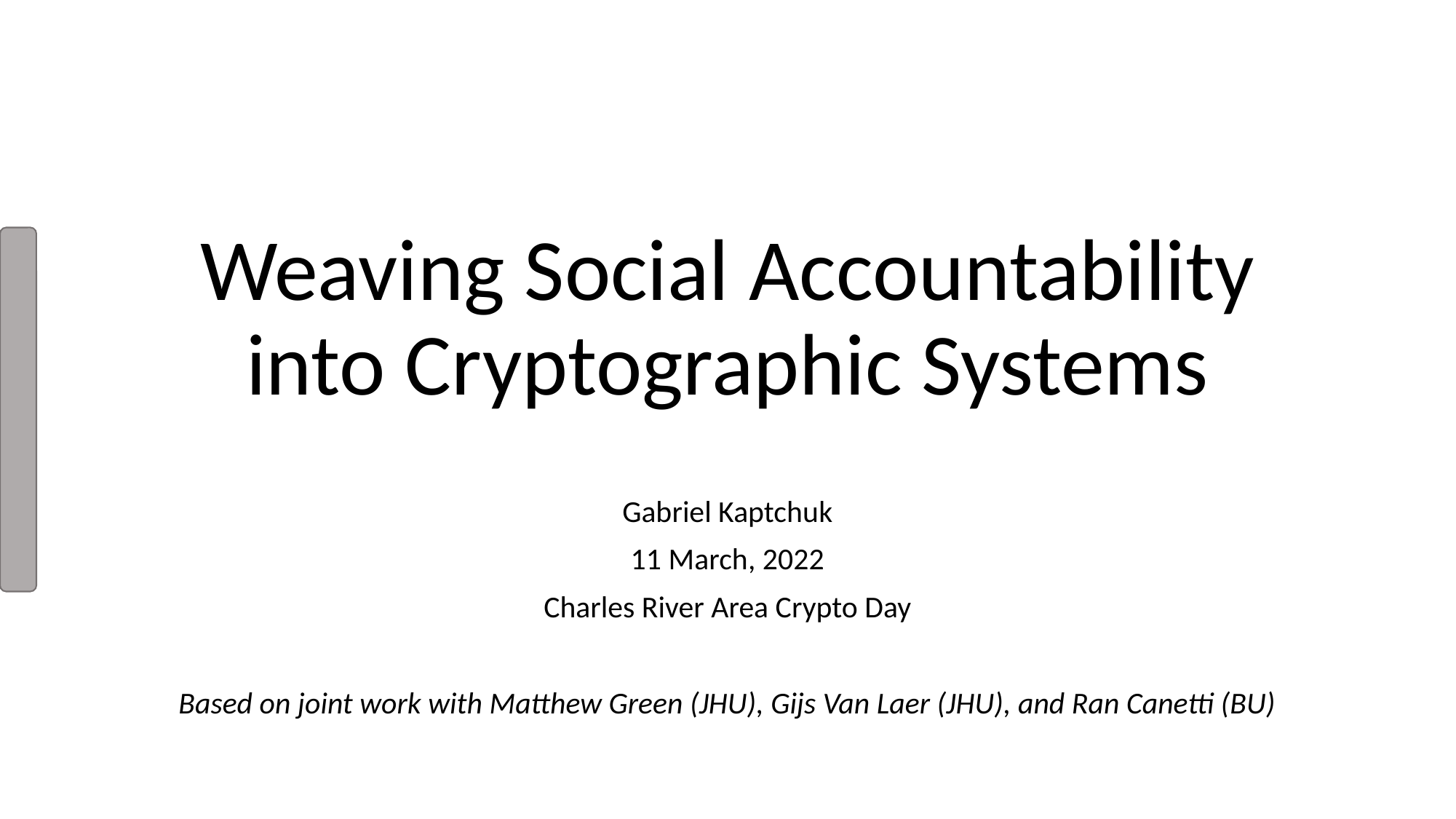

# Weaving Social Accountability into Cryptographic Systems

Introduction
Gabriel Kaptchuk
11 March, 2022
Charles River Area Crypto Day

Based on joint work with Matthew Green (JHU), Gijs Van Laer (JHU), and Ran Canetti (BU)